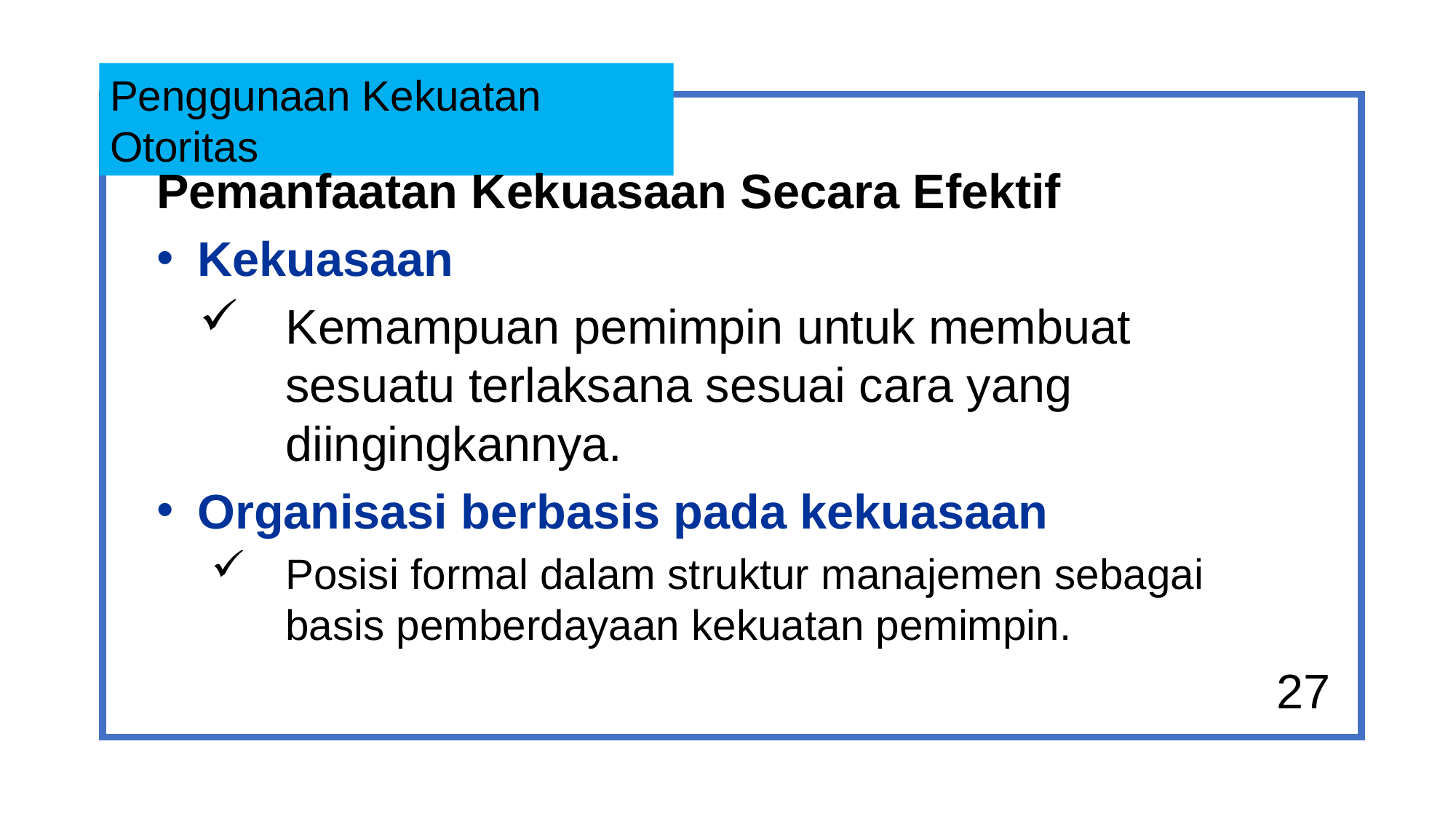

Penggunaan Kekuatan Otoritas

Pemanfaatan Kekuasaan Secara Efektif
Kekuasaan
Kemampuan pemimpin untuk membuat sesuatu terlaksana sesuai cara yang  diingingkannya.
Organisasi berbasis pada kekuasaan
Posisi formal dalam struktur manajemen sebagai basis pemberdayaan kekuatan pemimpin.
27